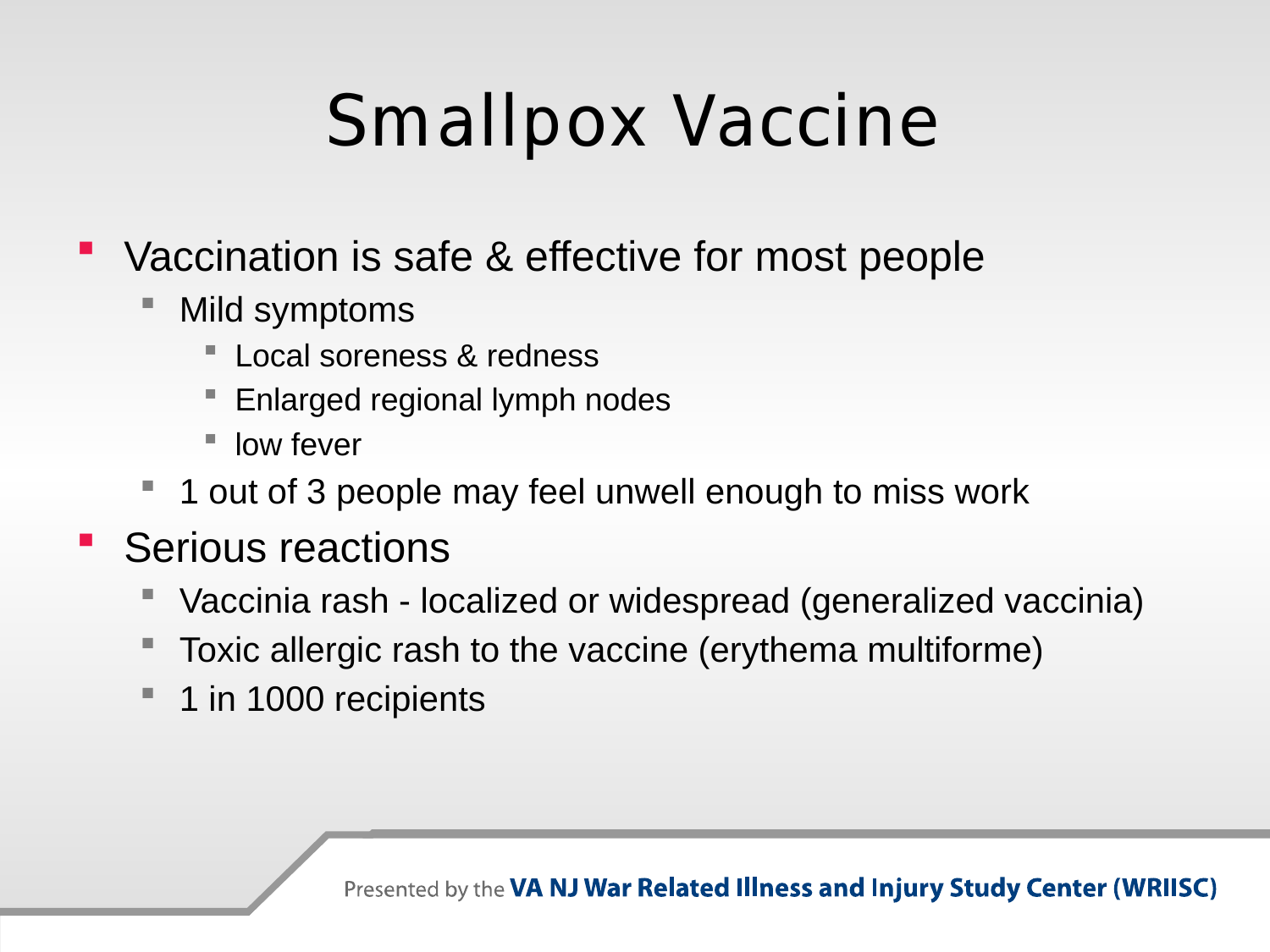

# Smallpox Vaccine
Vaccination is safe & effective for most people
Mild symptoms
Local soreness & redness
Enlarged regional lymph nodes
low fever
1 out of 3 people may feel unwell enough to miss work
Serious reactions
Vaccinia rash - localized or widespread (generalized vaccinia)
Toxic allergic rash to the vaccine (erythema multiforme)
1 in 1000 recipients